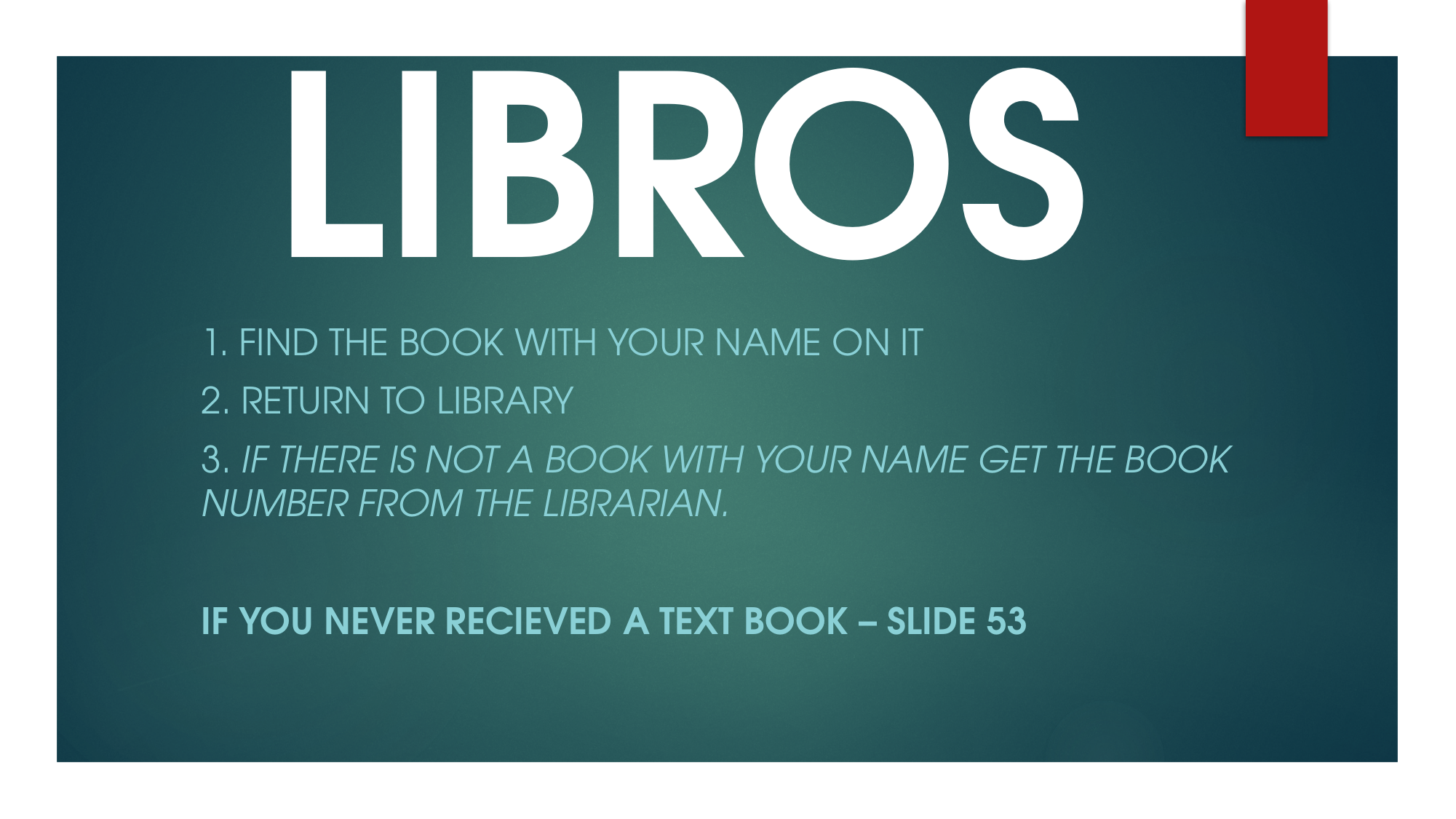

# LIBROS
1. FIND THE BOOK WITH YOUR NAME ON IT
2. RETURN TO LIBRARY
3. IF THERE IS NOT A BOOK WITH YOUR NAME GET THE BOOK NUMBER FROM THE LIBRARIAN.

IF YOU NEVER RECIEVED A TEXT BOOK – slide 53